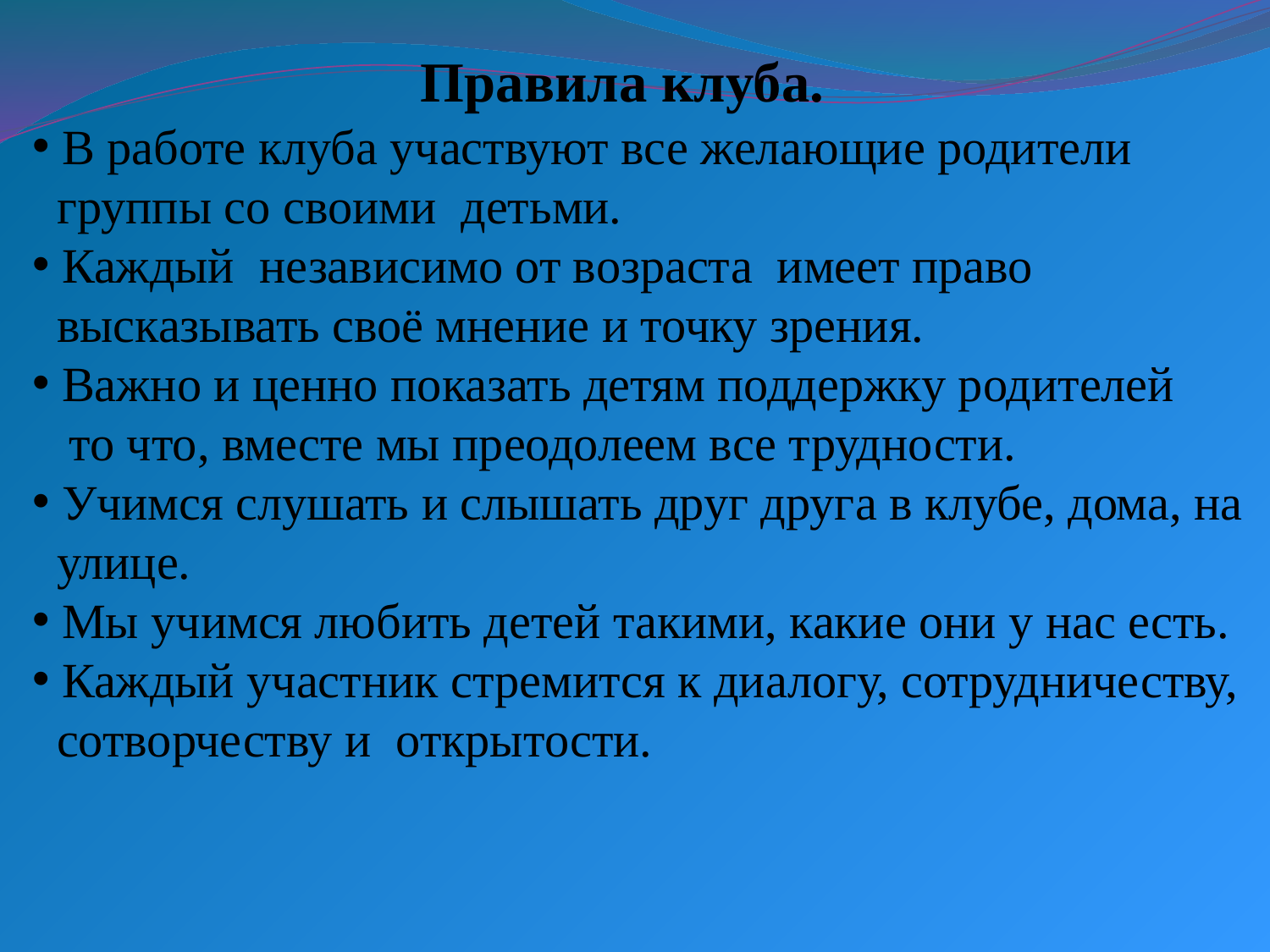

Правила клуба.
 В работе клуба участвуют все желающие родители
  группы со своими  детьми.
 Каждый  независимо от возраста  имеет право
  высказывать своё мнение и точку зрения.
 Важно и ценно показать детям поддержку родителей
   то что, вместе мы преодолеем все трудности.
 Учимся слушать и слышать друг друга в клубе, дома, на
  улице.
 Мы учимся любить детей такими, какие они у нас есть.
 Каждый участник стремится к диалогу, сотрудничеству,
  сотворчеству и  открытости.